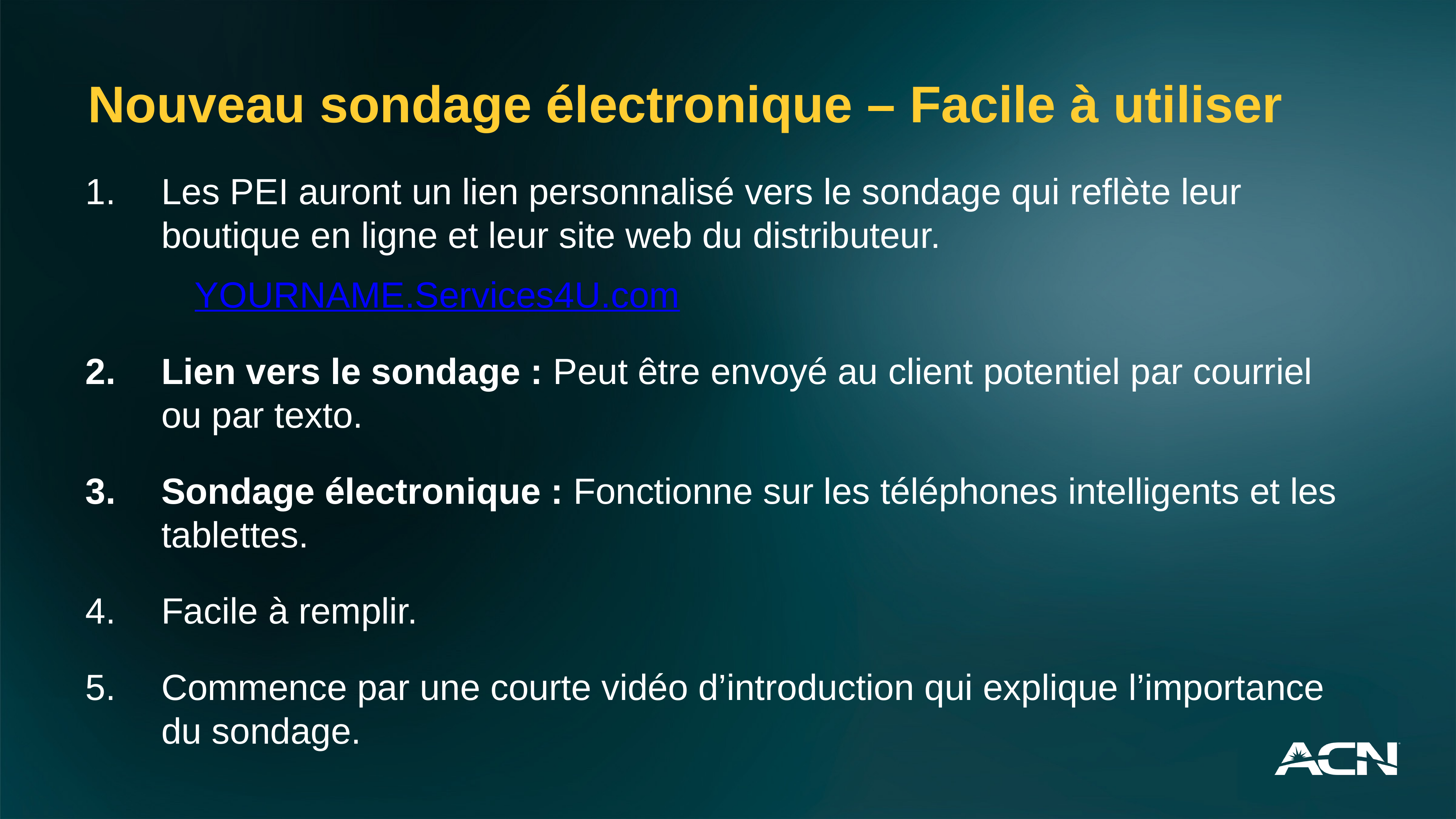

Nouveau sondage électronique – Facile à utiliser
Les PEI auront un lien personnalisé vers le sondage qui reflète leur boutique en ligne et leur site web du distributeur.
YOURNAME.Services4U.com
Lien vers le sondage : Peut être envoyé au client potentiel par courriel ou par texto.
Sondage électronique : Fonctionne sur les téléphones intelligents et les tablettes.
Facile à remplir.
Commence par une courte vidéo d’introduction qui explique l’importance du sondage.